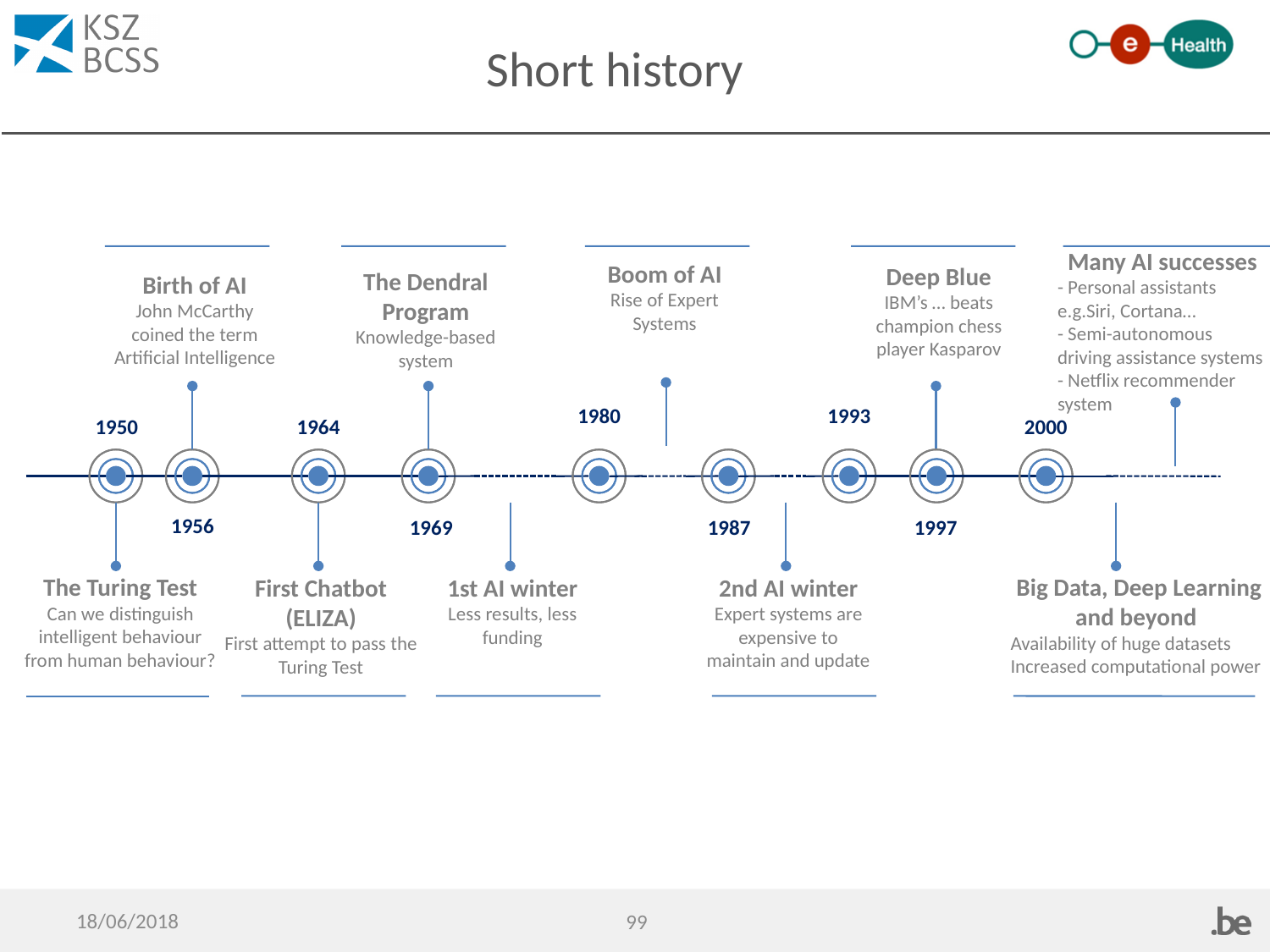

# Short history
Many AI successes
- Personal assistants e.g.Siri, Cortana…
- Semi-autonomous driving assistance systems
- Netflix recommender system
Boom of AI
Rise of Expert Systems
Deep Blue
IBM’s … beats champion chess player Kasparov
The Dendral Program
Knowledge-based system
Birth of AI
John McCarthy coined the term Artificial Intelligence
1980
1993
1950
1964
2000

1956
1969
1987
1997
Big Data, Deep Learning and beyond
Availability of huge datasets
Increased computational power
The Turing Test
Can we distinguish intelligent behaviour from human behaviour?
First Chatbot (ELIZA)
First attempt to pass the Turing Test
1st AI winter
Less results, less funding
2nd AI winter
Expert systems are expensive to maintain and update
18/06/2018
99